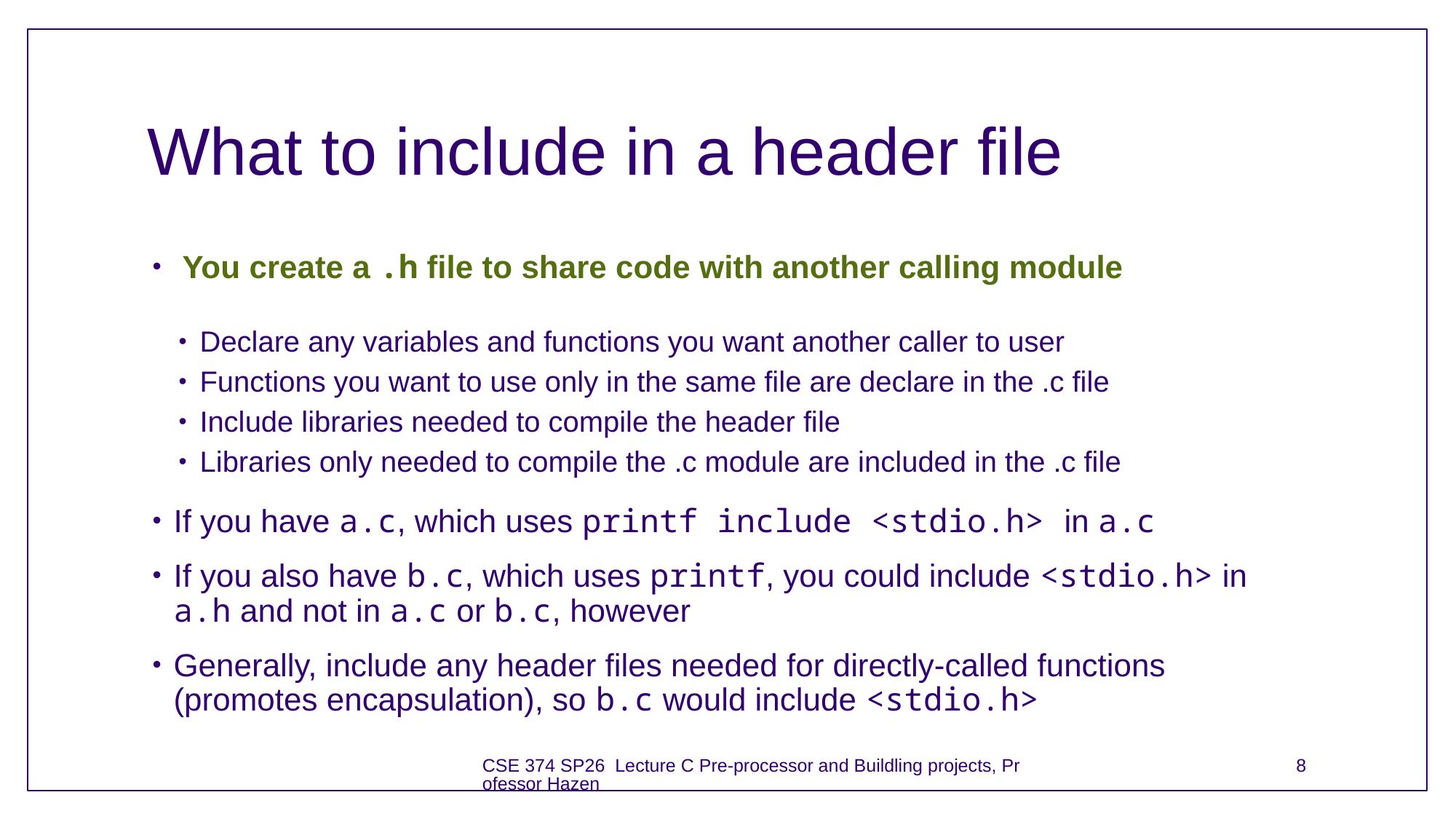

# What to include in a header file
 You create a .h file to share code with another calling module
Declare any variables and functions you want another caller to user
Functions you want to use only in the same file are declare in the .c file
Include libraries needed to compile the header file
Libraries only needed to compile the .c module are included in the .c file
If you have a.c, which uses printf include <stdio.h> in a.c
If you also have b.c, which uses printf, you could include <stdio.h> in a.h and not in a.c or b.c, however
Generally, include any header files needed for directly-called functions (promotes encapsulation), so b.c would include <stdio.h>

CSE 374 SP26  Lecture C Pre-processor and Buildling projects, Professor Hazen
8